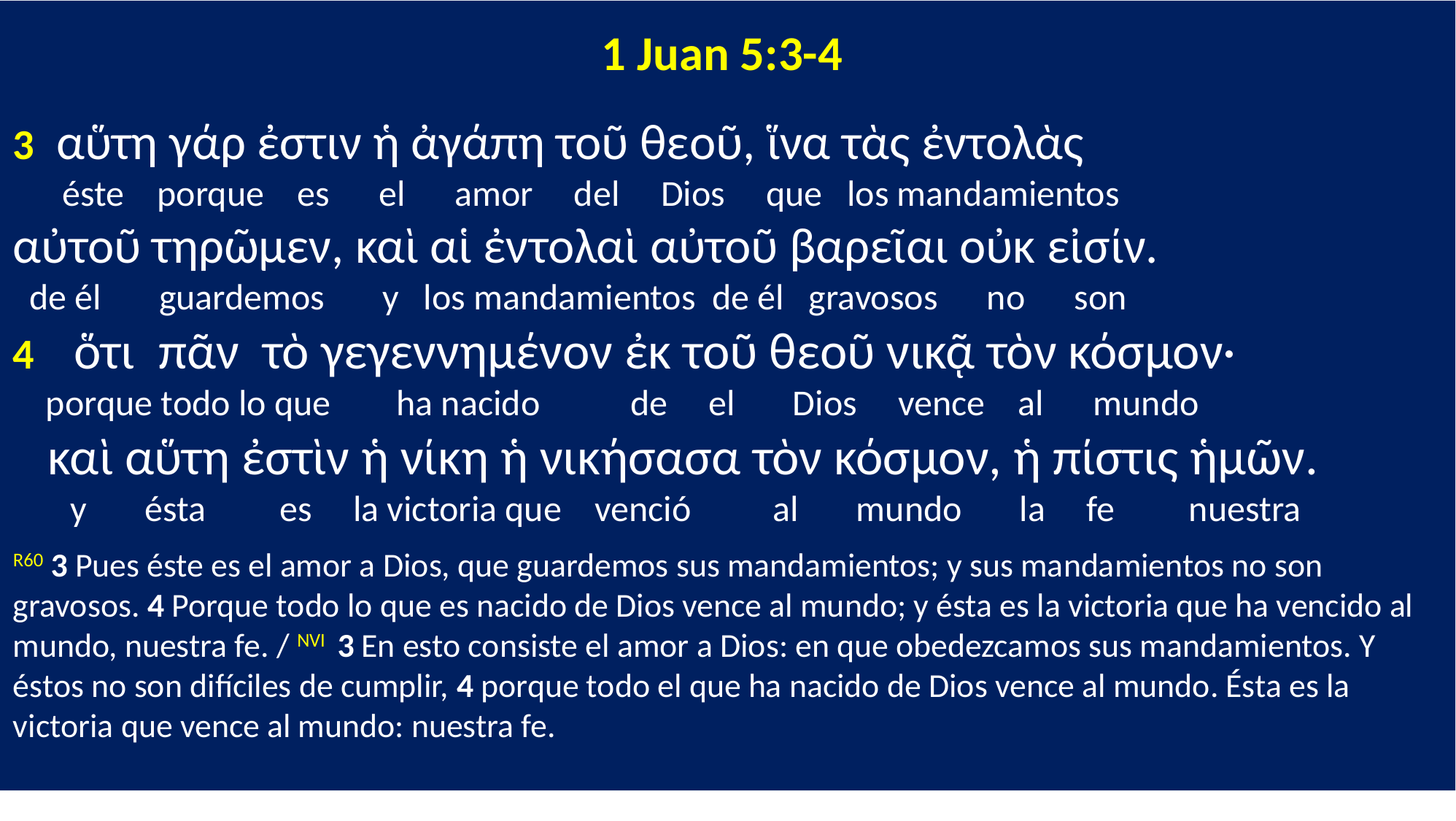

1 Juan 5:3-4

3  αὕτη γάρ ἐστιν ἡ ἀγάπη τοῦ θεοῦ, ἵνα τὰς ἐντολὰς
      éste    porque    es      el      amor     del     Dios     que   los mandamientos
αὐτοῦ τηρῶμεν, καὶ αἱ ἐντολαὶ αὐτοῦ βαρεῖαι οὐκ εἰσίν.
  de él       guardemos       y   los mandamientos  de él   gravosos      no      son
4    ὅτι  πᾶν  τὸ γεγεννημένον ἐκ τοῦ θεοῦ νικᾷ τὸν κόσμον·
    porque todo lo que        ha nacido           de     el       Dios     vence    al      mundo
   καὶ αὕτη ἐστὶν ἡ νίκη ἡ νικήσασα τὸν κόσμον, ἡ πίστις ἡμῶν.
       y       ésta         es     la victoria que    venció          al       mundo       la     fe         nuestra

R60 3 Pues éste es el amor a Dios, que guardemos sus mandamientos; y sus mandamientos no son gravosos. 4 Porque todo lo que es nacido de Dios vence al mundo; y ésta es la victoria que ha vencido al mundo, nuestra fe. / NVI  3 En esto consiste el amor a Dios: en que obedezcamos sus mandamientos. Y éstos no son difíciles de cumplir, 4 porque todo el que ha nacido de Dios vence al mundo. Ésta es la victoria que vence al mundo: nuestra fe.